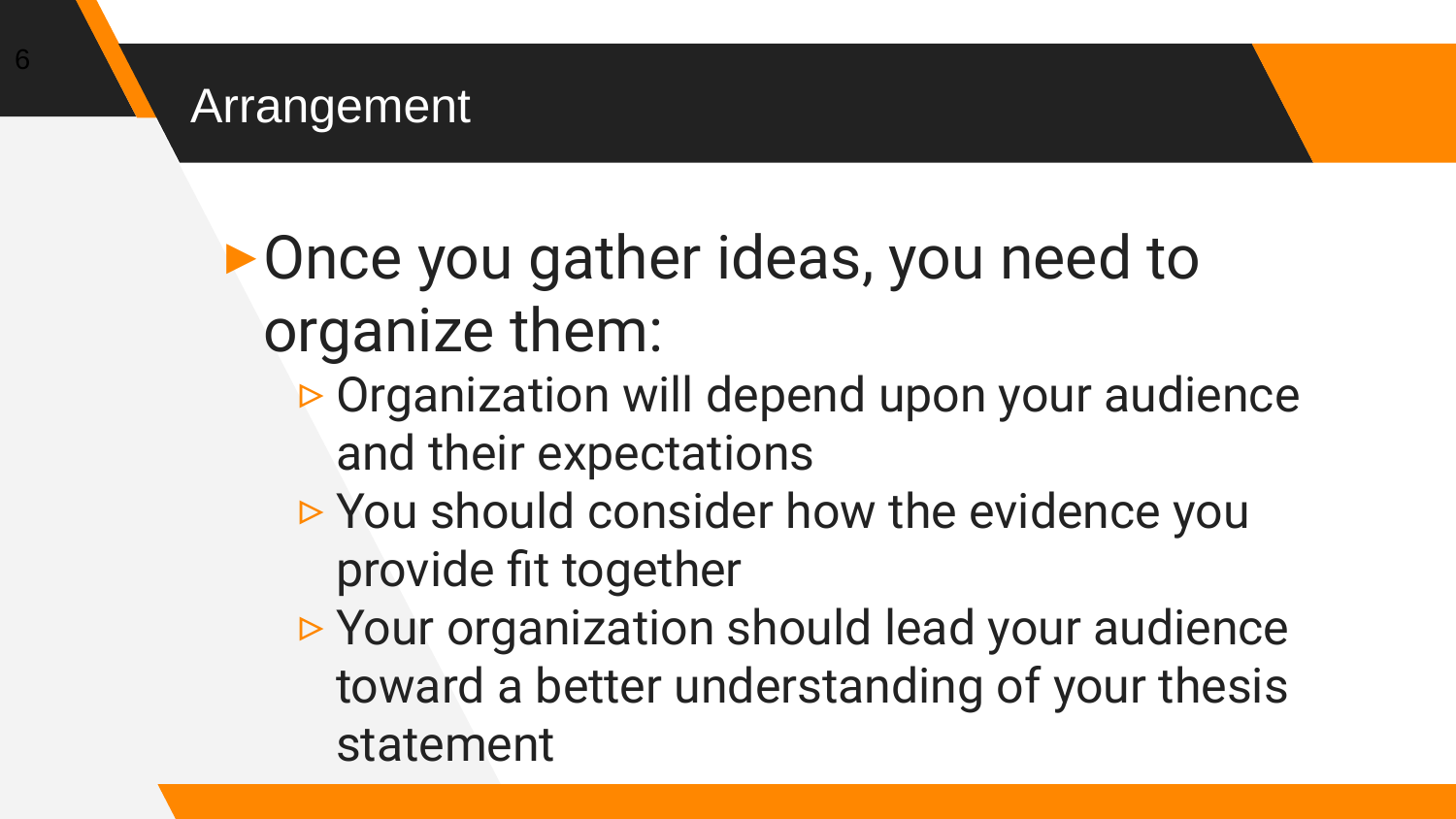

6
# Arrangement
Once you gather ideas, you need to organize them:
Organization will depend upon your audience and their expectations
You should consider how the evidence you provide fit together
Your organization should lead your audience toward a better understanding of your thesis statement